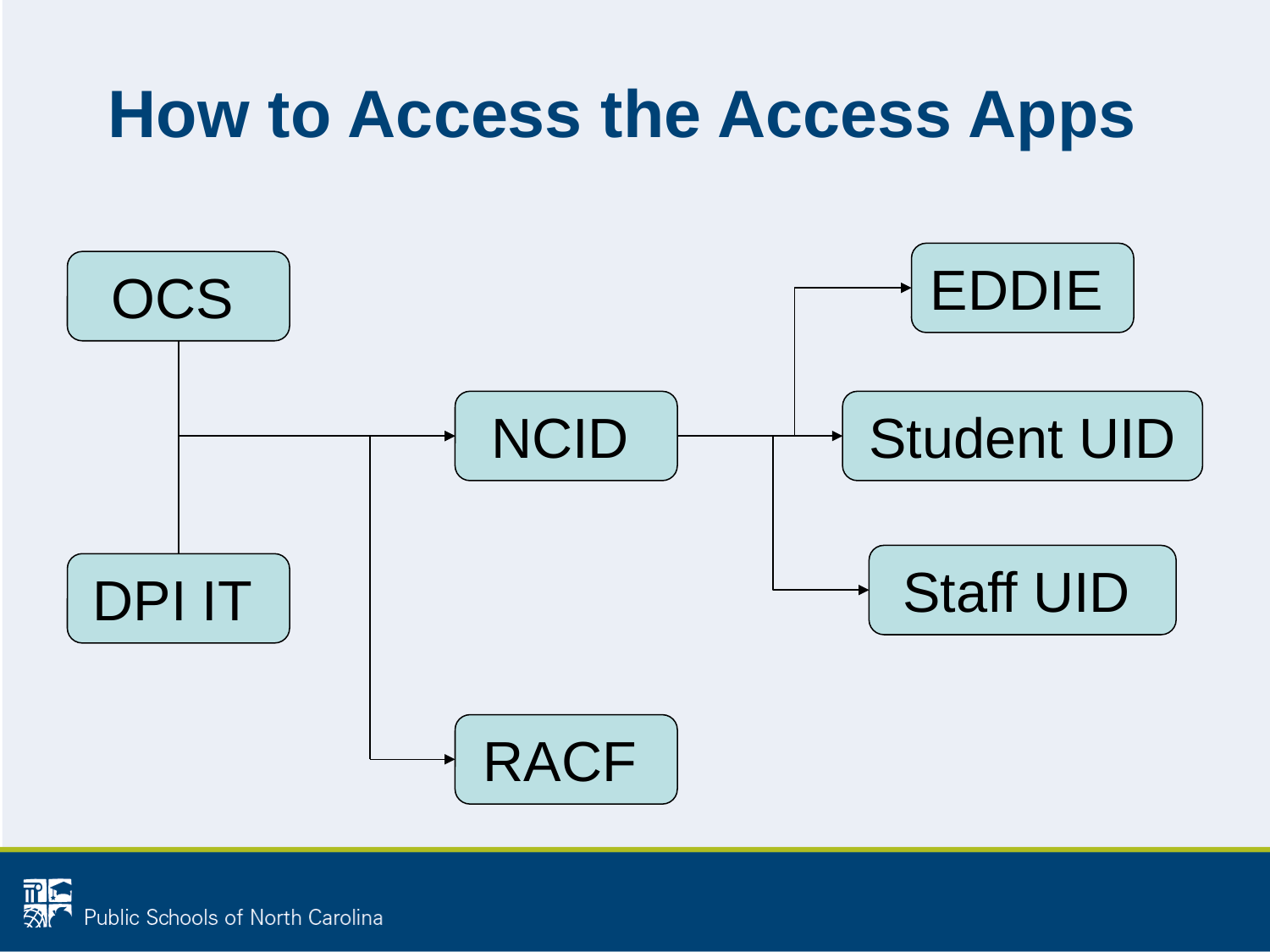

# How to Access the Access Apps
EDDIE
OCS
NCID
Student UID
Staff UID
DPI IT
RACF